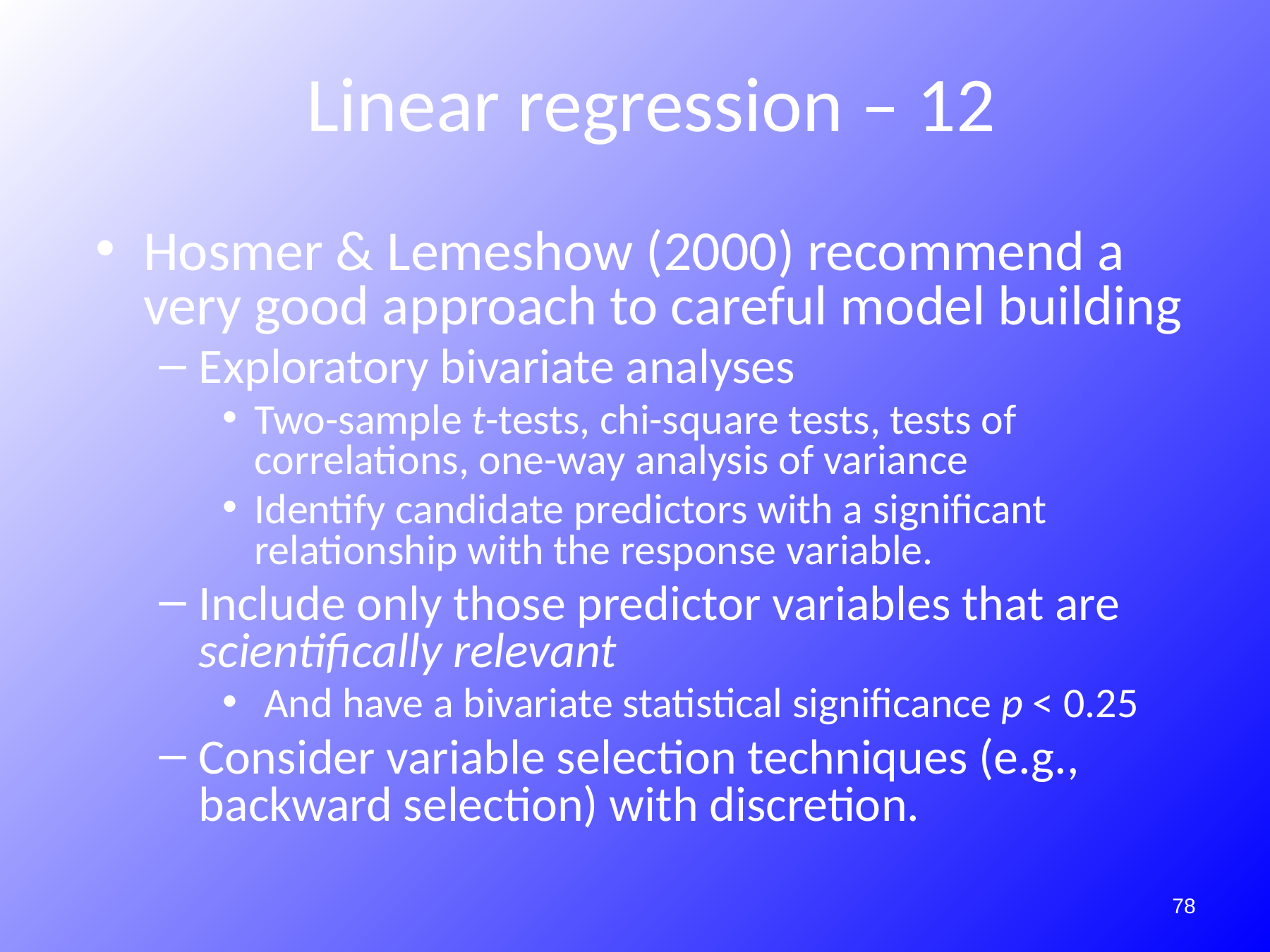

# Linear regression – 12
Hosmer & Lemeshow (2000) recommend a very good approach to careful model building
Exploratory bivariate analyses
Two-sample t-tests, chi-square tests, tests of correlations, one-way analysis of variance
Identify candidate predictors with a significant relationship with the response variable.
Include only those predictor variables that are scientifically relevant
 And have a bivariate statistical significance p < 0.25
Consider variable selection techniques (e.g., backward selection) with discretion.
78